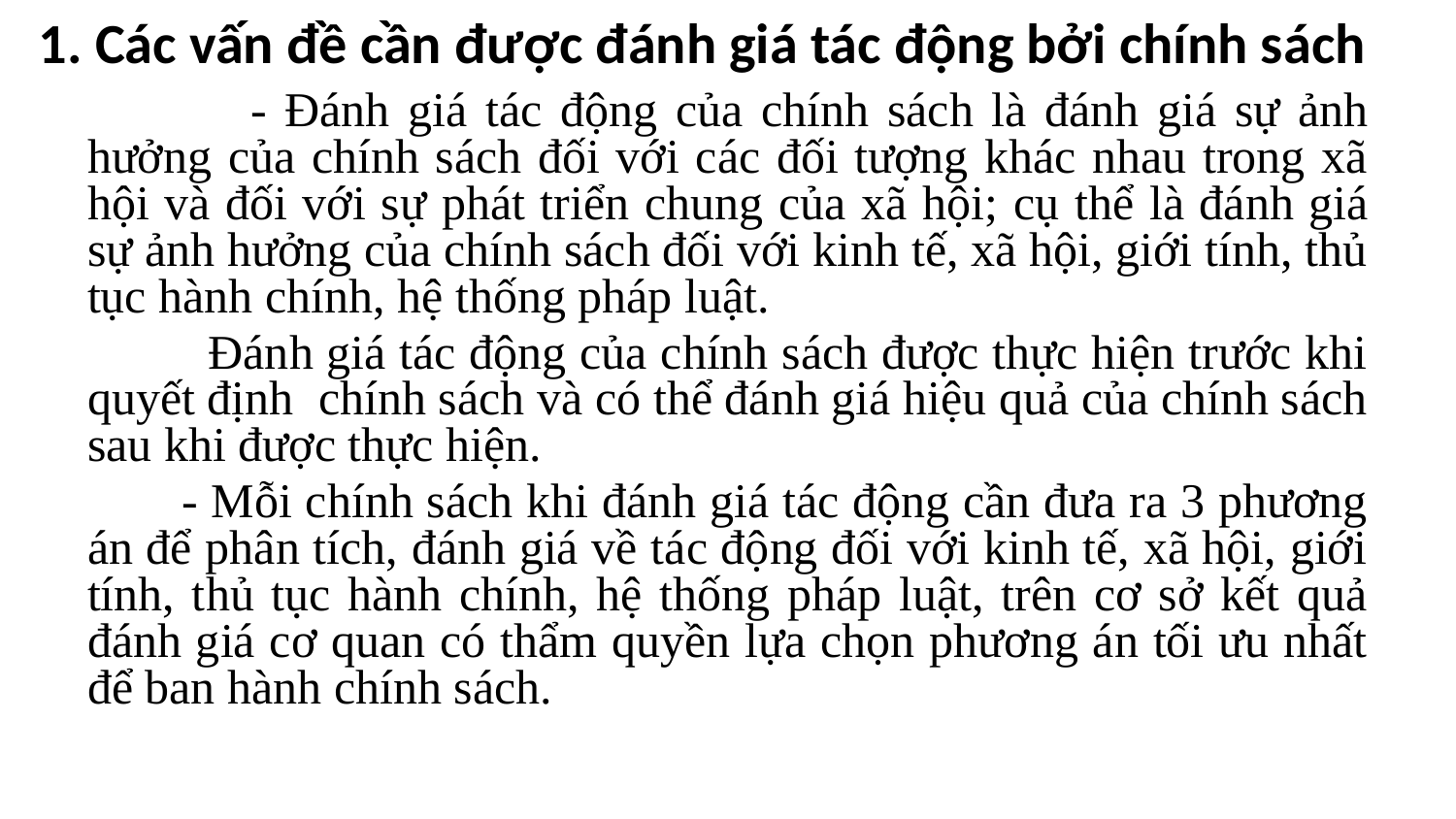

# 1. Các vấn đề cần được đánh giá tác động bởi chính sách
         - Đánh giá tác động của chính sách là đánh giá sự ảnh hưởng của chính sách đối với các đối tượng khác nhau trong xã hội và đối với sự phát triển chung của xã hội; cụ thể là đánh giá sự ảnh hưởng của chính sách đối với kinh tế, xã hội, giới tính, thủ tục hành chính, hệ thống pháp luật.
         Đánh giá tác động của chính sách được thực hiện trước khi quyết định  chính sách và có thể đánh giá hiệu quả của chính sách sau khi được thực hiện.
       - Mỗi chính sách khi đánh giá tác động cần đưa ra 3 phương án để phân tích, đánh giá về tác động đối với kinh tế, xã hội, giới tính, thủ tục hành chính, hệ thống pháp luật, trên cơ sở kết quả đánh giá cơ quan có thẩm quyền lựa chọn phương án tối ưu nhất để ban hành chính sách.